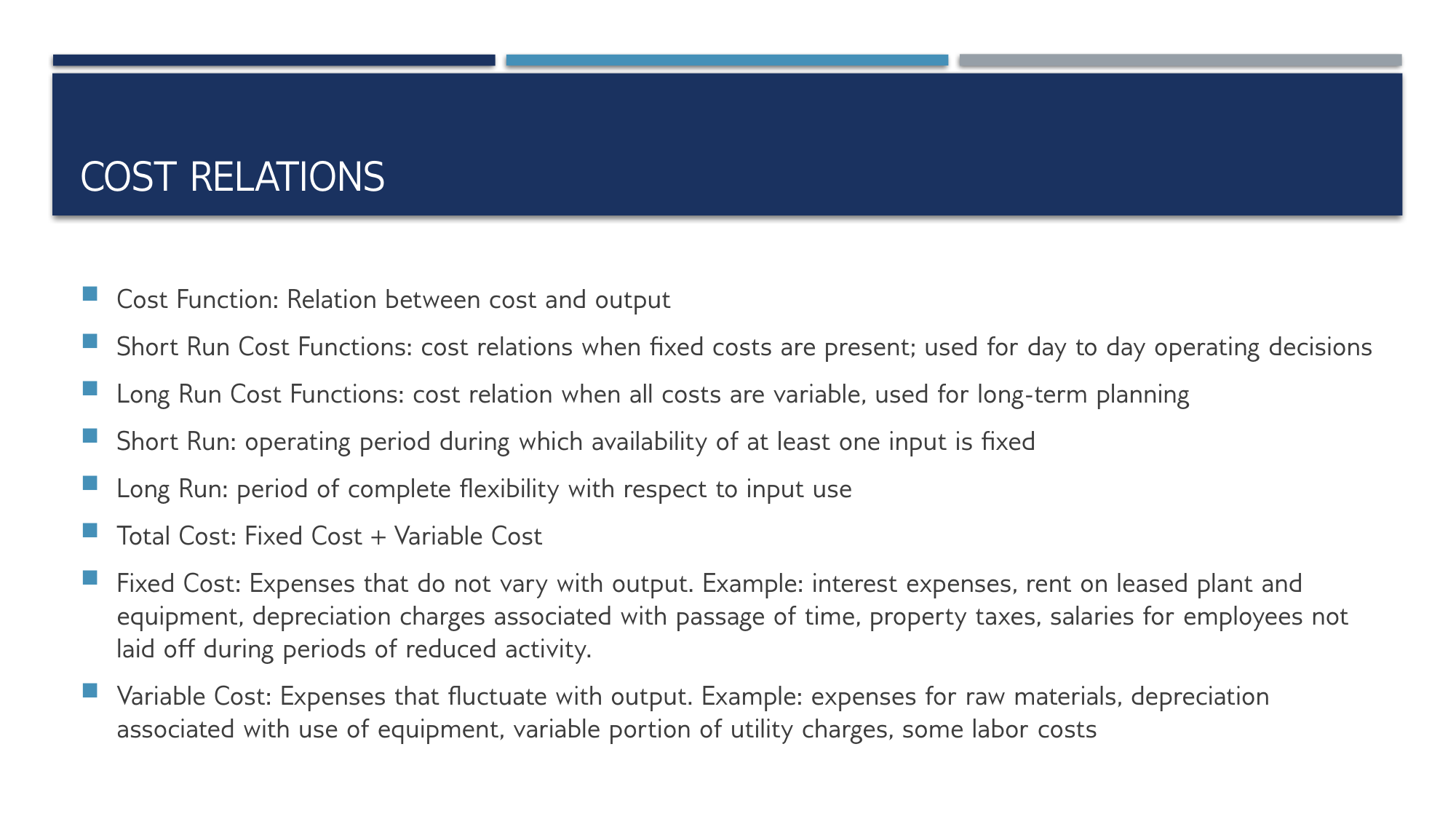

# Cost relations
Cost Function: Relation between cost and output
Short Run Cost Functions: cost relations when fixed costs are present; used for day to day operating decisions
Long Run Cost Functions: cost relation when all costs are variable, used for long-term planning
Short Run: operating period during which availability of at least one input is fixed
Long Run: period of complete flexibility with respect to input use
Total Cost: Fixed Cost + Variable Cost
Fixed Cost: Expenses that do not vary with output. Example: interest expenses, rent on leased plant and equipment, depreciation charges associated with passage of time, property taxes, salaries for employees not laid off during periods of reduced activity.
Variable Cost: Expenses that fluctuate with output. Example: expenses for raw materials, depreciation associated with use of equipment, variable portion of utility charges, some labor costs